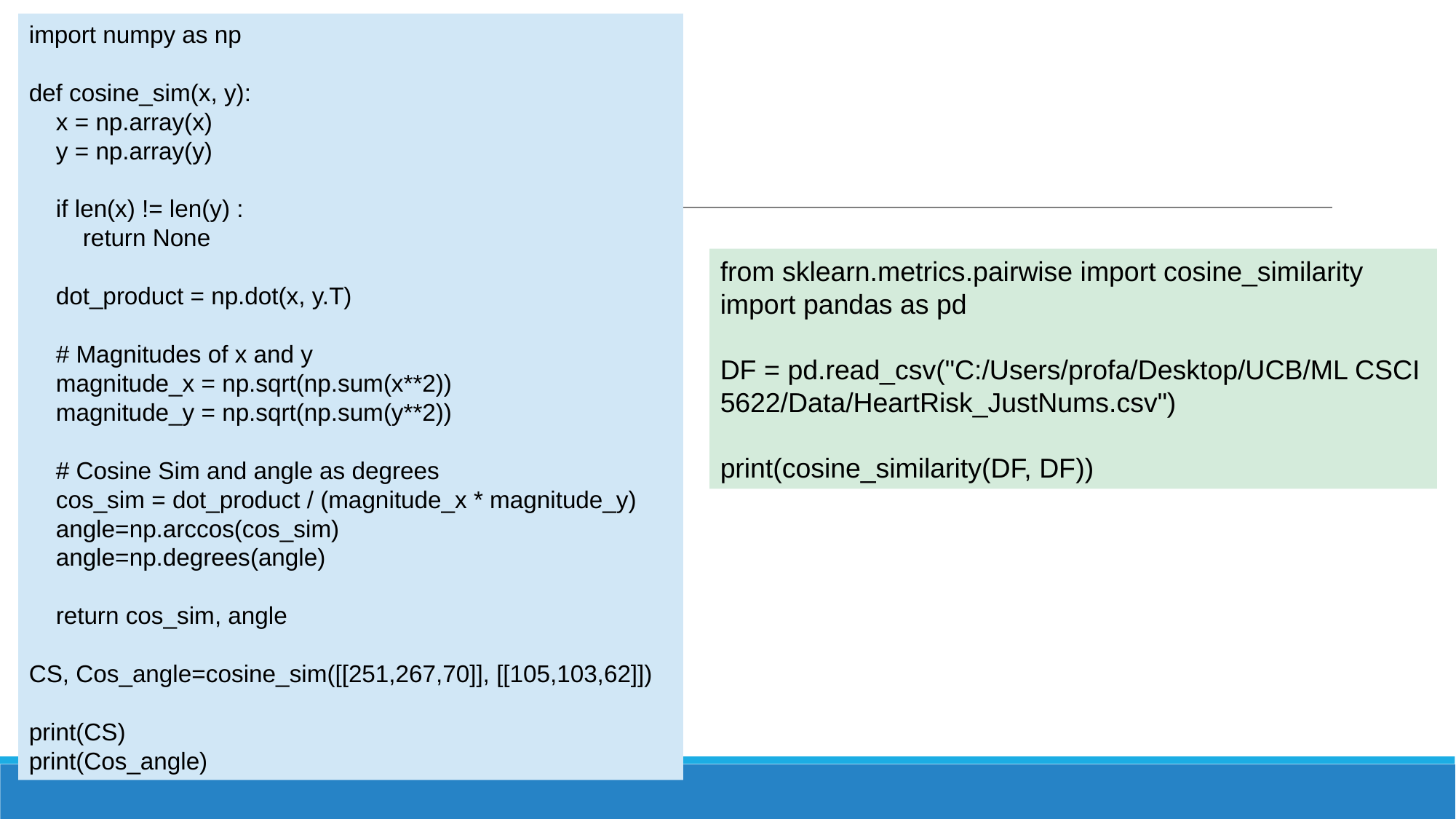

import numpy as np

def cosine_sim(x, y):
    x = np.array(x)
    y = np.array(y)

    if len(x) != len(y) :
        return None

    dot_product = np.dot(x, y.T)

    # Magnitudes of x and y
    magnitude_x = np.sqrt(np.sum(x**2))
    magnitude_y = np.sqrt(np.sum(y**2))

    # Cosine Sim and angle as degrees
    cos_sim = dot_product / (magnitude_x * magnitude_y)
    angle=np.arccos(cos_sim)
    angle=np.degrees(angle)

    return cos_sim, angle

CS, Cos_angle=cosine_sim([[251,267,70]], [[105,103,62]])

print(CS)
print(Cos_angle)
from sklearn.metrics.pairwise import cosine_similarity
import pandas as pd

DF = pd.read_csv("C:/Users/profa/Desktop/UCB/ML CSCI 5622/Data/HeartRisk_JustNums.csv")

print(cosine_similarity(DF, DF))